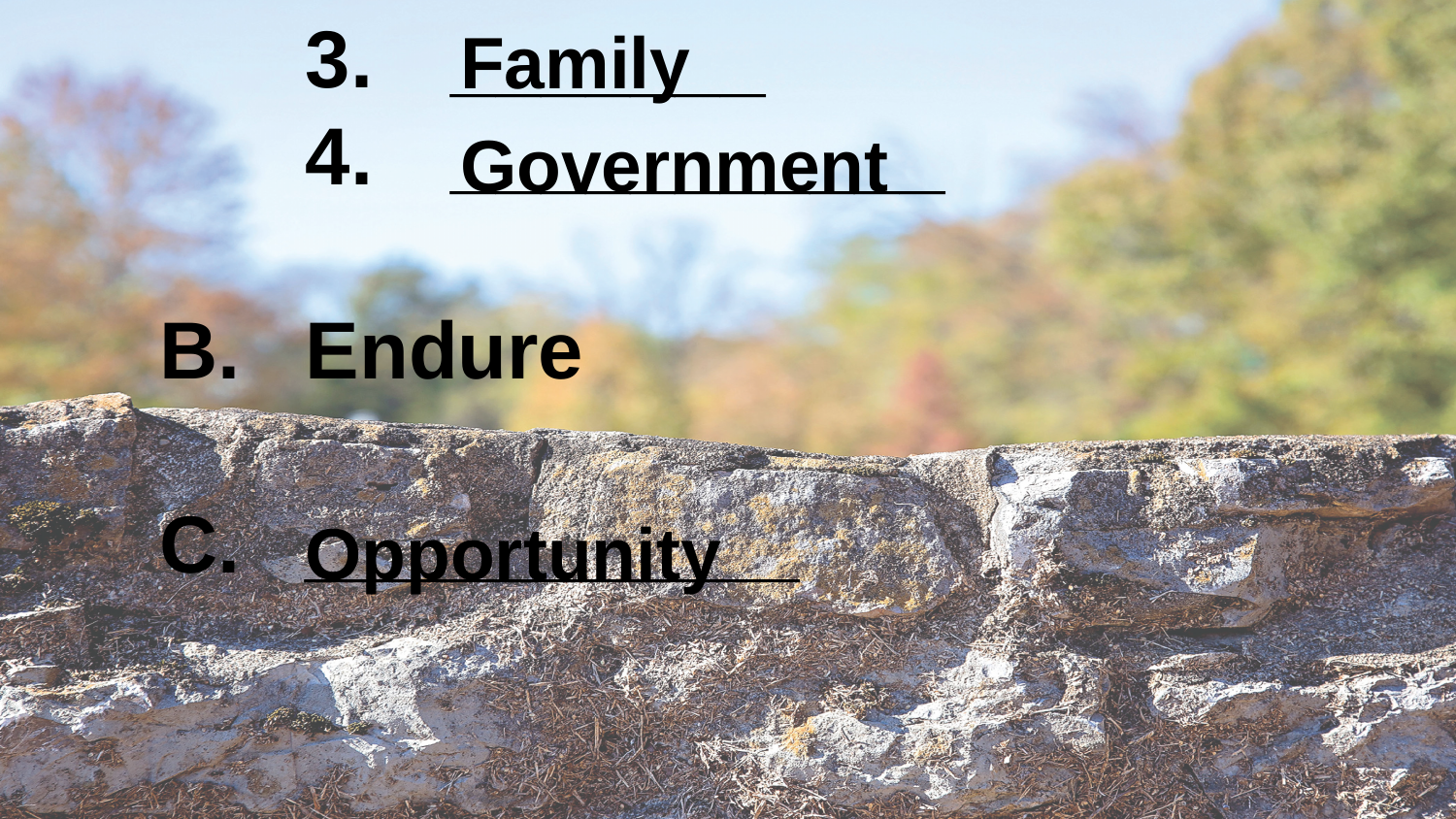

3.	_______
		4.	___________

	B.	Endure

	C.	___________
Family
Government
Opportunity